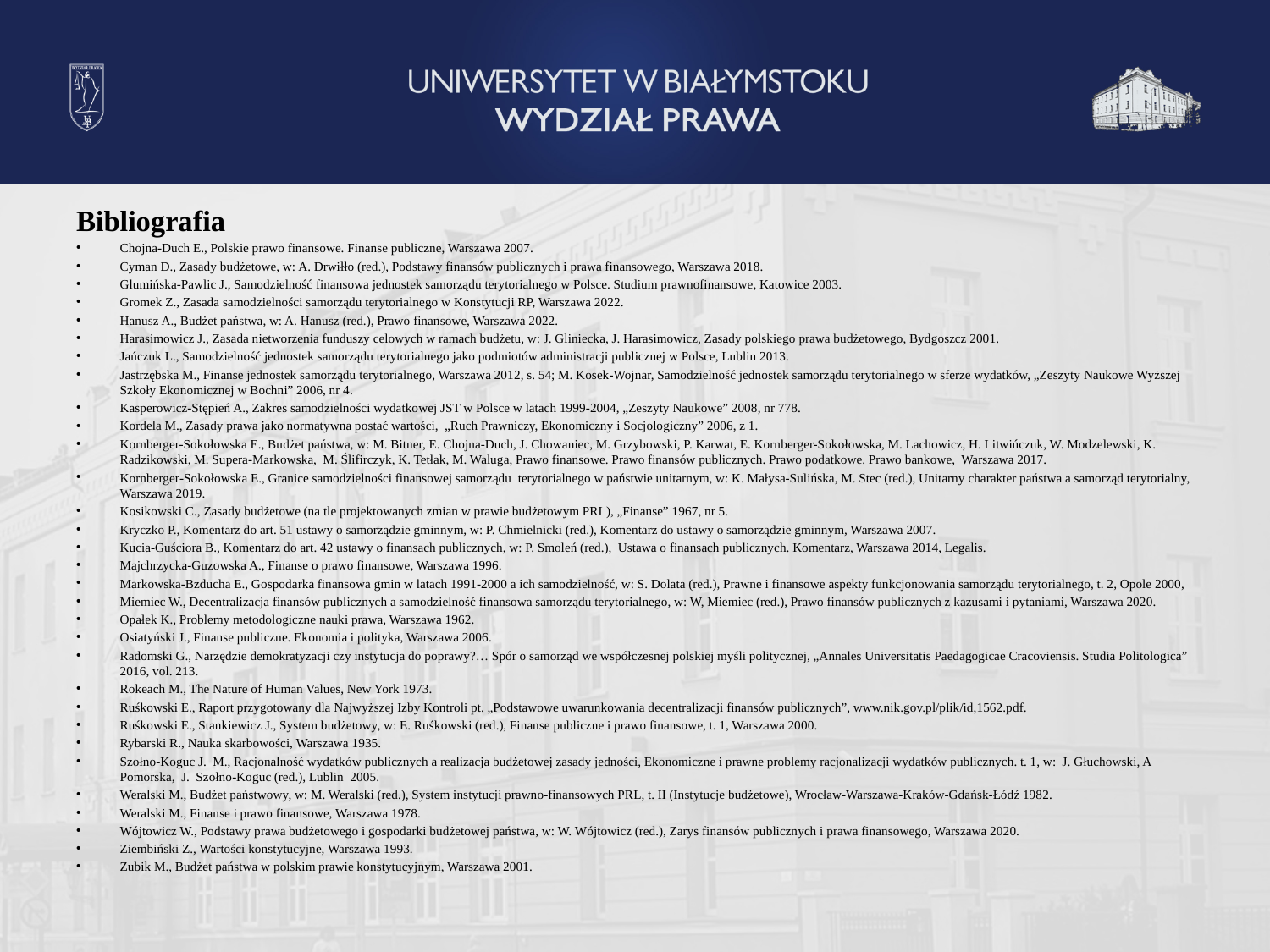

Bibliografia
Chojna-Duch E., Polskie prawo finansowe. Finanse publiczne, Warszawa 2007.
Cyman D., Zasady budżetowe, w: A. Drwiłło (red.), Podstawy finansów publicznych i prawa finansowego, Warszawa 2018.
Glumińska-Pawlic J., Samodzielność finansowa jednostek samorządu terytorialnego w Polsce. Studium prawnofinansowe, Katowice 2003.
Gromek Z., Zasada samodzielności samorządu terytorialnego w Konstytucji RP, Warszawa 2022.
Hanusz A., Budżet państwa, w: A. Hanusz (red.), Prawo finansowe, Warszawa 2022.
Harasimowicz J., Zasada nietworzenia funduszy celowych w ramach budżetu, w: J. Gliniecka, J. Harasimowicz, Zasady polskiego prawa budżetowego, Bydgoszcz 2001.
Jańczuk L., Samodzielność jednostek samorządu terytorialnego jako podmiotów administracji publicznej w Polsce, Lublin 2013.
Jastrzębska M., Finanse jednostek samorządu terytorialnego, Warszawa 2012, s. 54; M. Kosek-Wojnar, Samodzielność jednostek samorządu terytorialnego w sferze wydatków, „Zeszyty Naukowe Wyższej Szkoły Ekonomicznej w Bochni” 2006, nr 4.
Kasperowicz-Stępień A., Zakres samodzielności wydatkowej JST w Polsce w latach 1999-2004, „Zeszyty Naukowe” 2008, nr 778.
Kordela M., Zasady prawa jako normatywna postać wartości,  „Ruch Prawniczy, Ekonomiczny i Socjologiczny” 2006, z 1.
Kornberger-Sokołowska E., Budżet państwa, w: M. Bitner, E. Chojna-Duch, J. Chowaniec, M. Grzybowski, P. Karwat, E. Kornberger-Sokołowska, M. Lachowicz, H. Litwińczuk, W. Modzelewski, K. Radzikowski, M. Supera-Markowska,  M. Ślifirczyk, K. Tetłak, M. Waluga, Prawo finansowe. Prawo finansów publicznych. Prawo podatkowe. Prawo bankowe,  Warszawa 2017.
Kornberger‑Sokołowska E., Granice samodzielności finansowej samorządu  terytorialnego w państwie unitarnym, w: K. Małysa-Sulińska, M. Stec (red.), Unitarny charakter państwa a samorząd terytorialny, Warszawa 2019.
Kosikowski C., Zasady budżetowe (na tle projektowanych zmian w prawie budżetowym PRL), „Finanse” 1967, nr 5.
Kryczko P., Komentarz do art. 51 ustawy o samorządzie gminnym, w: P. Chmielnicki (red.), Komentarz do ustawy o samorządzie gminnym, Warszawa 2007.
Kucia-Guściora B., Komentarz do art. 42 ustawy o finansach publicznych, w: P. Smoleń (red.),  Ustawa o finansach publicznych. Komentarz, Warszawa 2014, Legalis.
Majchrzycka-Guzowska A., Finanse o prawo finansowe, Warszawa 1996.
Markowska-Bzducha E., Gospodarka finansowa gmin w latach 1991-2000 a ich samodzielność, w: S. Dolata (red.), Prawne i finansowe aspekty funkcjonowania samorządu terytorialnego, t. 2, Opole 2000,
Miemiec W., Decentralizacja finansów publicznych a samodzielność finansowa samorządu terytorialnego, w: W, Miemiec (red.), Prawo finansów publicznych z kazusami i pytaniami, Warszawa 2020.
Opałek K., Problemy metodologiczne nauki prawa, Warszawa 1962.
Osiatyński J., Finanse publiczne. Ekonomia i polityka, Warszawa 2006.
Radomski G., Narzędzie demokratyzacji czy instytucja do poprawy?… Spór o samorząd we współczesnej polskiej myśli politycznej, „Annales Universitatis Paedagogicae Cracoviensis. Studia Politologica” 2016, vol. 213.
Rokeach M., The Nature of Human Values, New York 1973.
Ruśkowski E., Raport przygotowany dla Najwyższej Izby Kontroli pt. „Podstawowe uwarunkowania decentralizacji finansów publicznych”, www.nik.gov.pl/plik/id,1562.pdf.
Ruśkowski E., Stankiewicz J., System budżetowy, w: E. Ruśkowski (red.), Finanse publiczne i prawo finansowe, t. 1, Warszawa 2000.
Rybarski R., Nauka skarbowości, Warszawa 1935.
Szołno-Koguc J.  M., Racjonalność wydatków publicznych a realizacja budżetowej zasady jedności, Ekonomiczne i prawne problemy racjonalizacji wydatków publicznych. t. 1, w:  J. Głuchowski, A Pomorska,  J.  Szołno-Koguc (red.), Lublin  2005.
Weralski M., Budżet państwowy, w: M. Weralski (red.), System instytucji prawno-finansowych PRL, t. II (Instytucje budżetowe), Wrocław-Warszawa-Kraków-Gdańsk-Łódź 1982.
Weralski M., Finanse i prawo finansowe, Warszawa 1978.
Wójtowicz W., Podstawy prawa budżetowego i gospodarki budżetowej państwa, w: W. Wójtowicz (red.), Zarys finansów publicznych i prawa finansowego, Warszawa 2020.
Ziembiński Z., Wartości konstytucyjne, Warszawa 1993.
Zubik M., Budżet państwa w polskim prawie konstytucyjnym, Warszawa 2001.